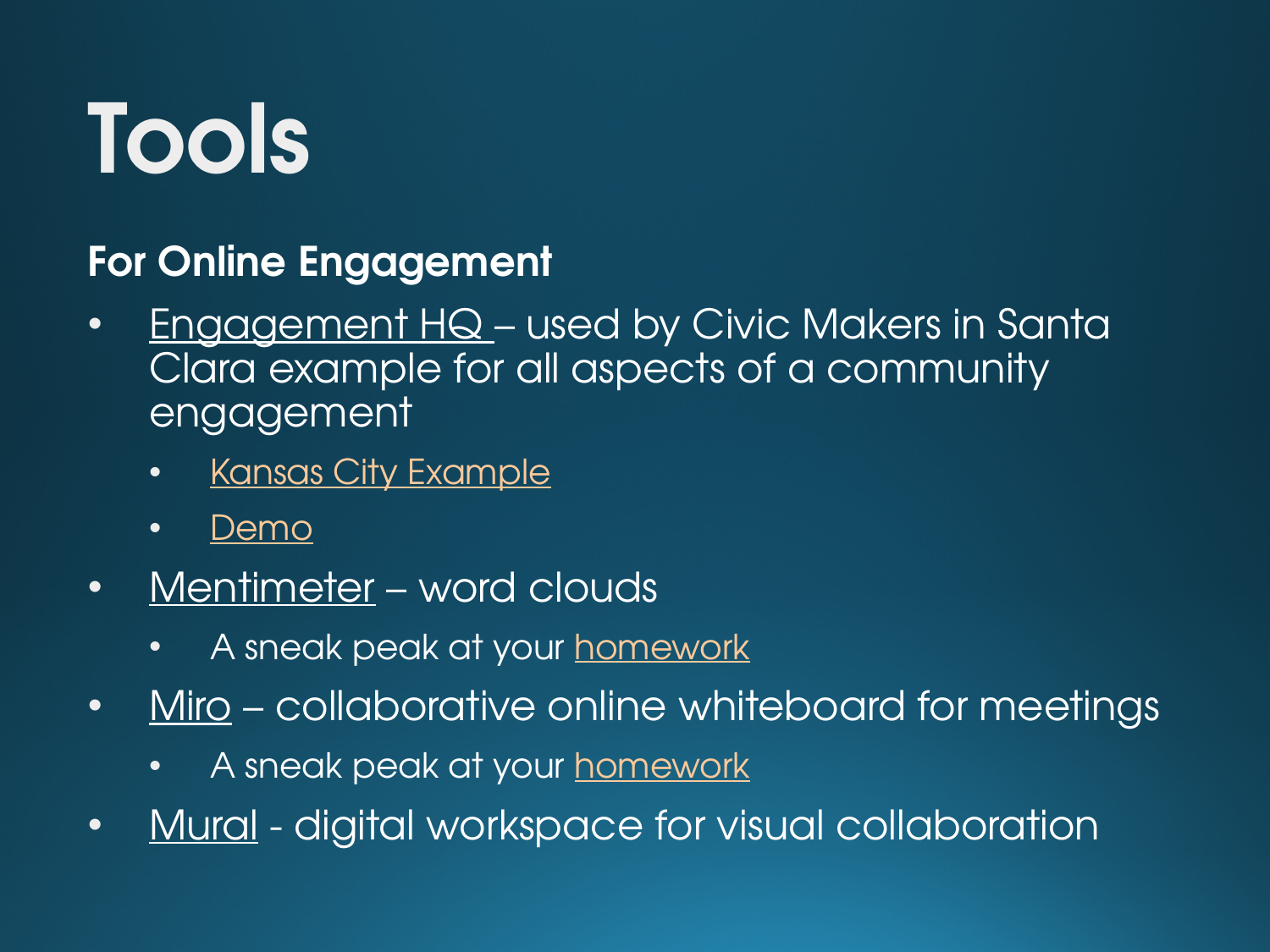

# Tools
For Online Engagement
Engagement HQ – used by Civic Makers in Santa Clara example for all aspects of a community engagement
Kansas City Example
Demo
Mentimeter – word clouds
A sneak peak at your homework
Miro – collaborative online whiteboard for meetings
A sneak peak at your homework
Mural - digital workspace for visual collaboration